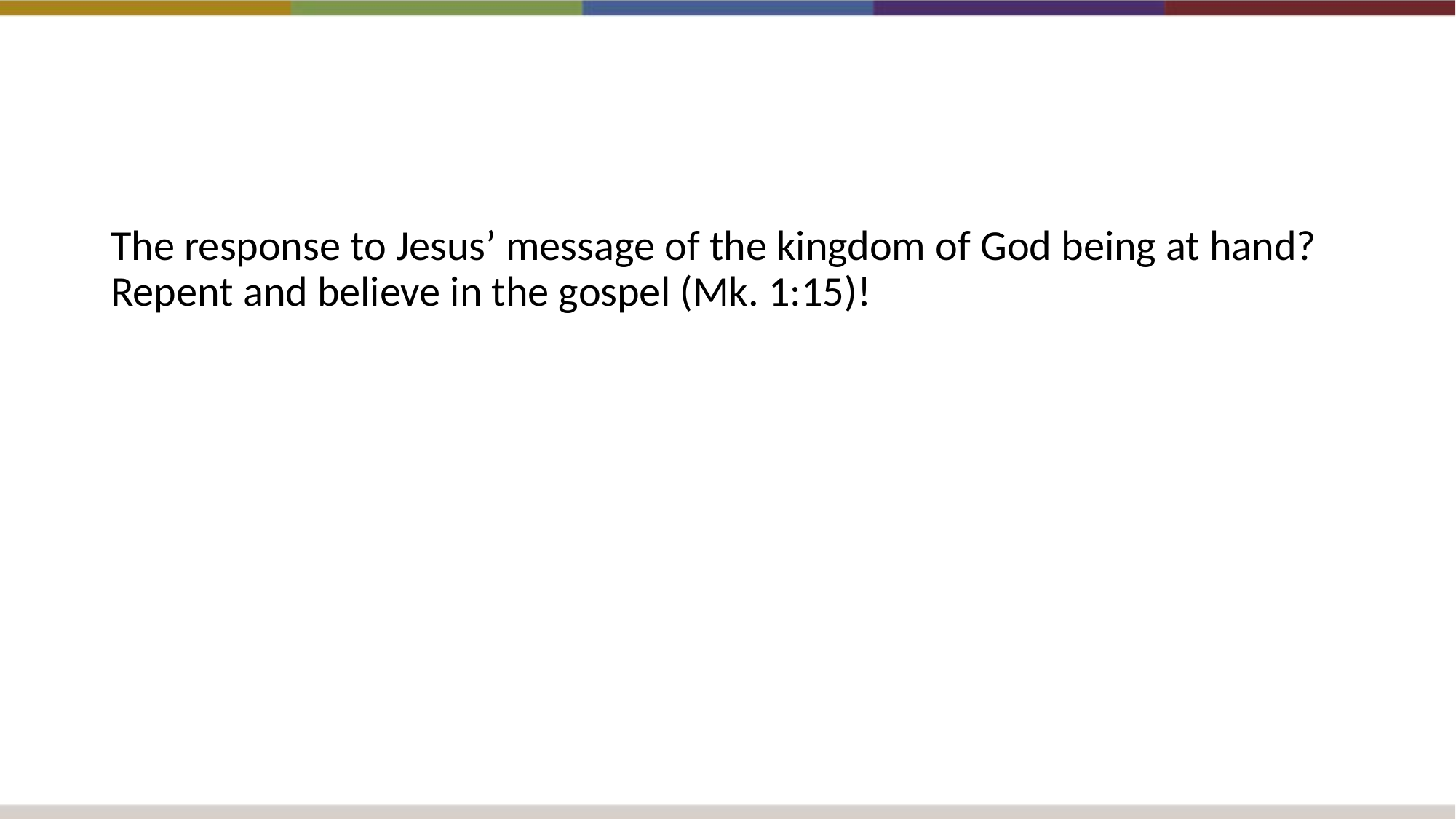

The response to Jesus’ message of the kingdom of God being at hand? Repent and believe in the gospel (Mk. 1:15)!